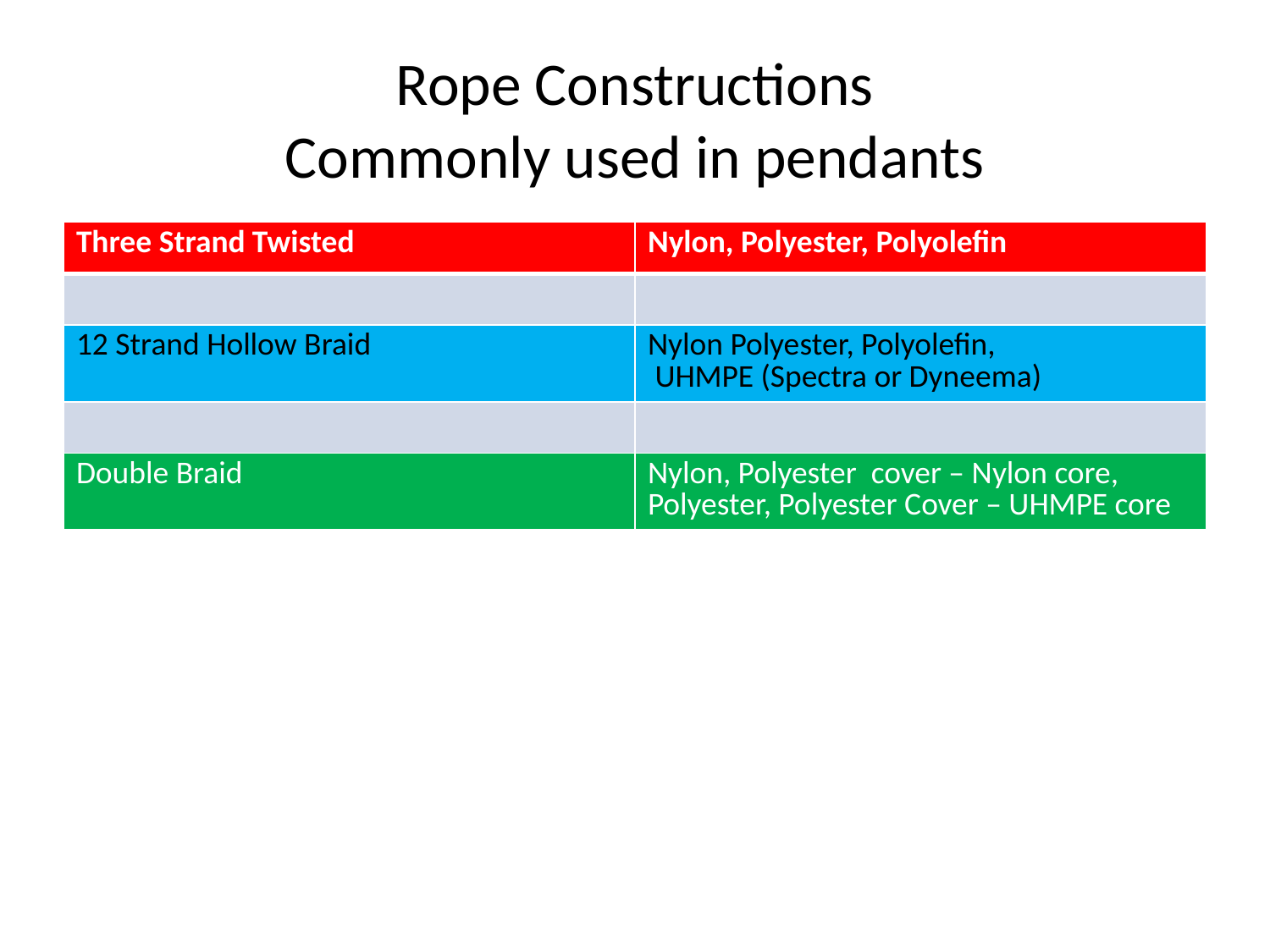

# Rope Constructions Commonly used in pendants
| Three Strand Twisted | Nylon, Polyester, Polyolefin |
| --- | --- |
|  |  |
| 12 Strand Hollow Braid | Nylon Polyester, Polyolefin, UHMPE (Spectra or Dyneema) |
|  |  |
| Double Braid | Nylon, Polyester cover – Nylon core, Polyester, Polyester Cover – UHMPE core |